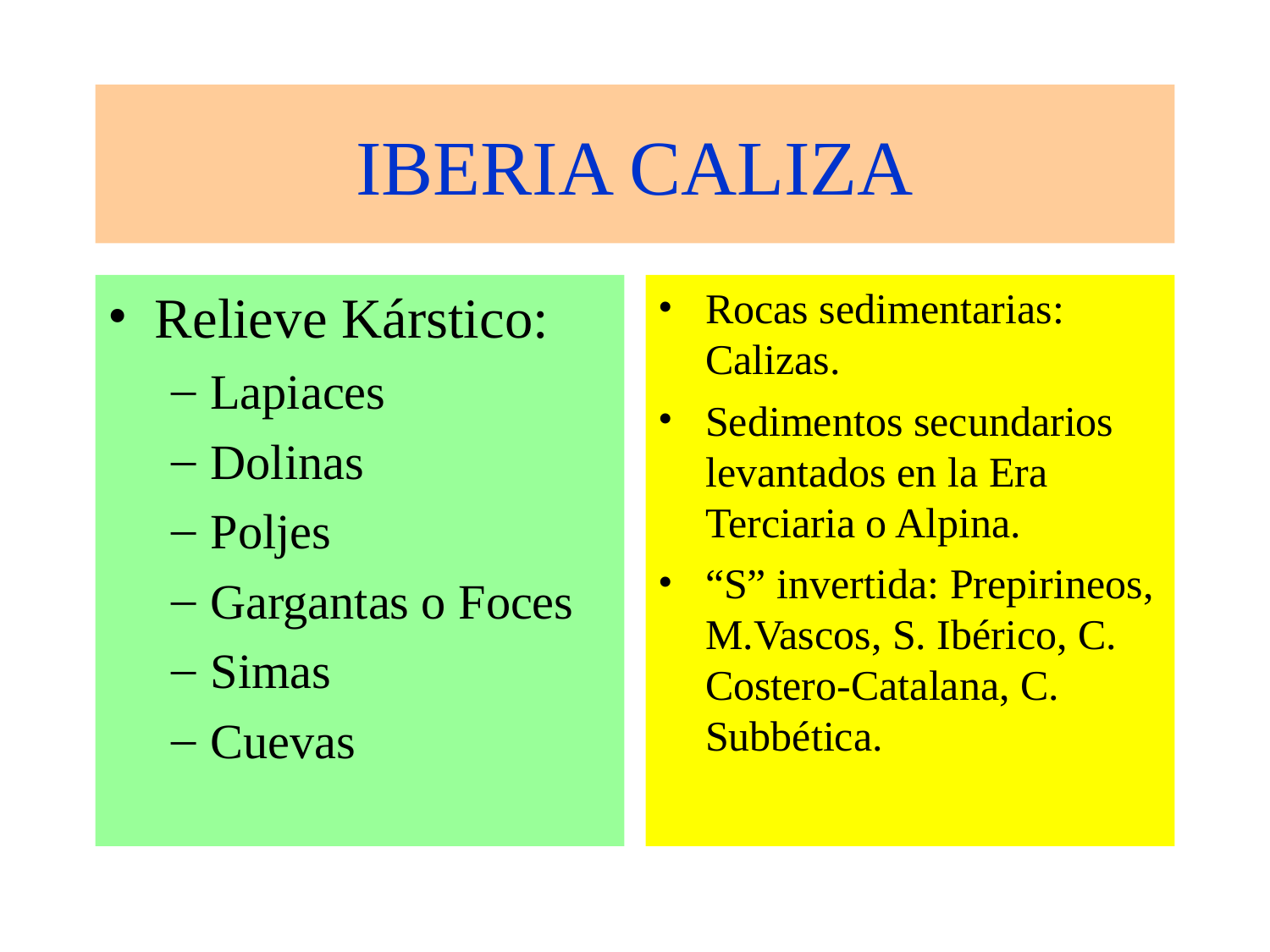

# IBERIA CALIZA
Relieve Kárstico:
Lapiaces
Dolinas
Poljes
Gargantas o Foces
Simas
Cuevas

Rocas sedimentarias: Calizas.
Sedimentos secundarios levantados en la Era Terciaria o Alpina.
“S” invertida: Prepirineos, M.Vascos, S. Ibérico, C. Costero-Catalana, C. Subbética.